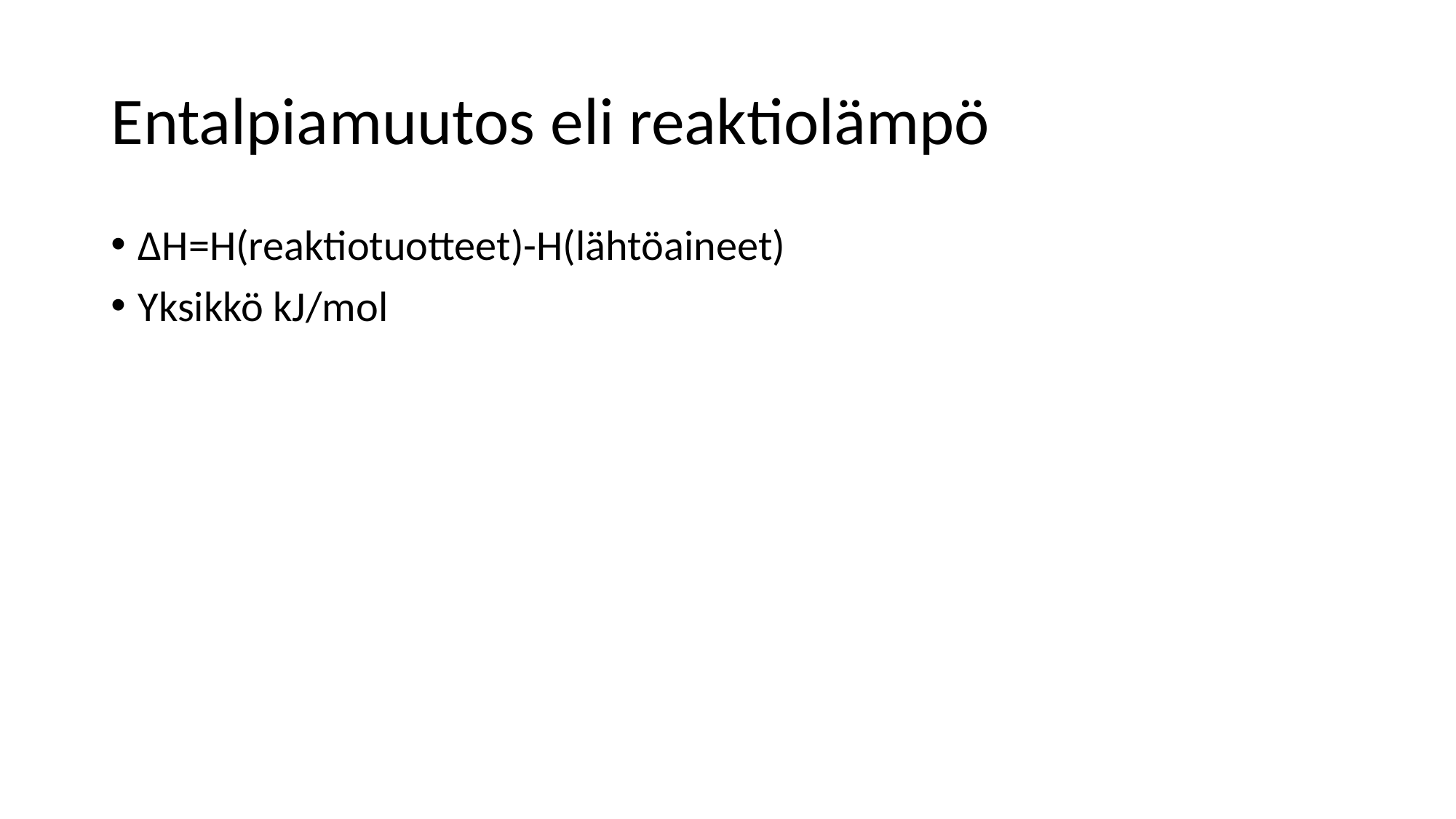

# Entalpiamuutos eli reaktiolämpö
ΔH=H(reaktiotuotteet)-H(lähtöaineet)
Yksikkö kJ/mol